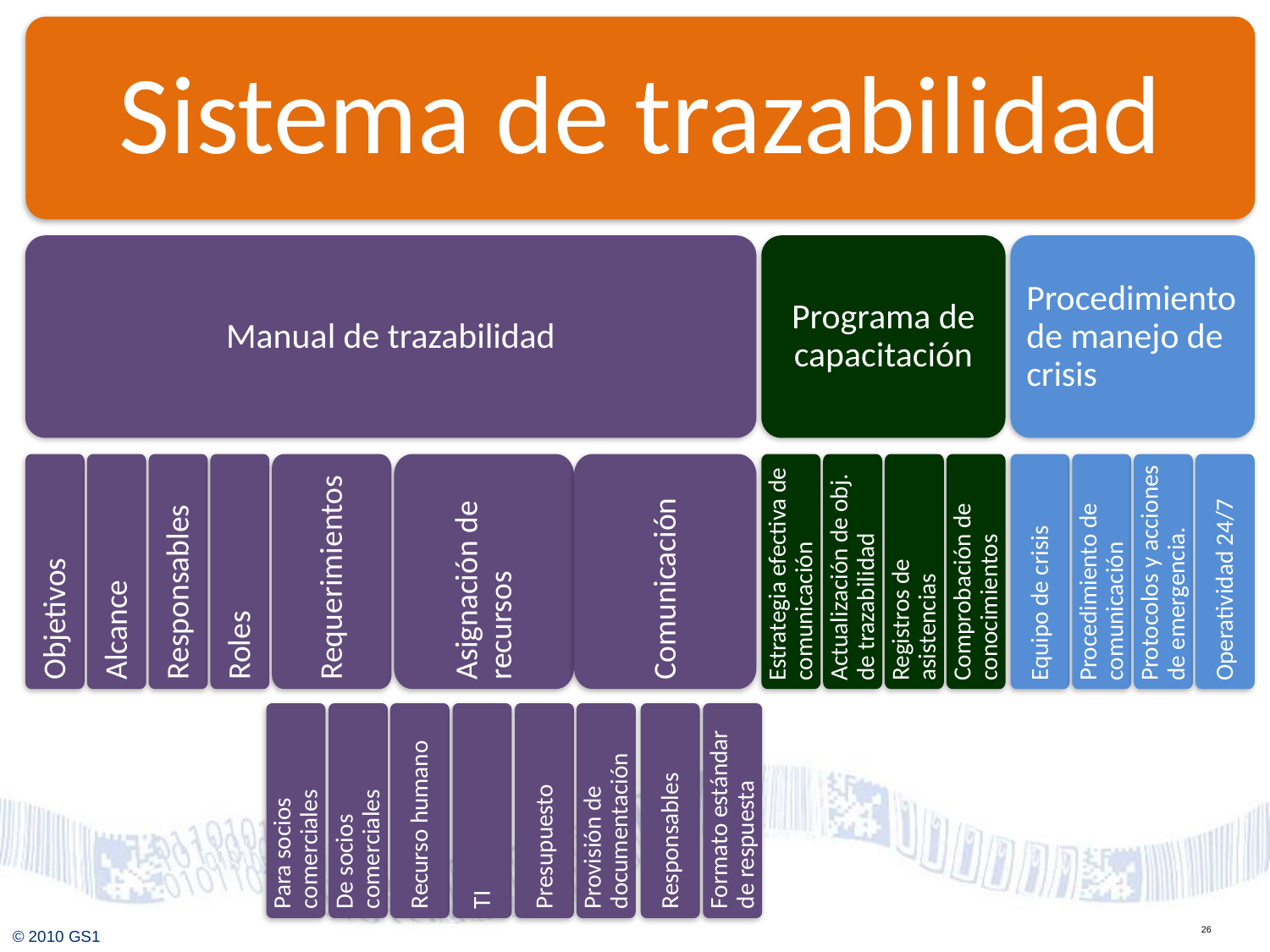

Sistema de trazabilidad
Manual de trazabilidad
Programa de capacitación
Procedimiento de manejo de crisis
Objetivos
Alcance
Responsables
Roles
Requerimientos
Asignación de recursos
Comunicación
Estrategia efectiva de comunicación
Actualización de obj. de trazabilidad
Registros de asistencias
Comprobación de conocimientos
Equipo de crisis
Procedimiento de comunicación
Protocolos y acciones de emergencia.
Operatividad 24/7
Para socios comerciales
De socios comerciales
Recurso humano
TI
Presupuesto
Provisión de documentación
Responsables
Formato estándar de respuesta
26